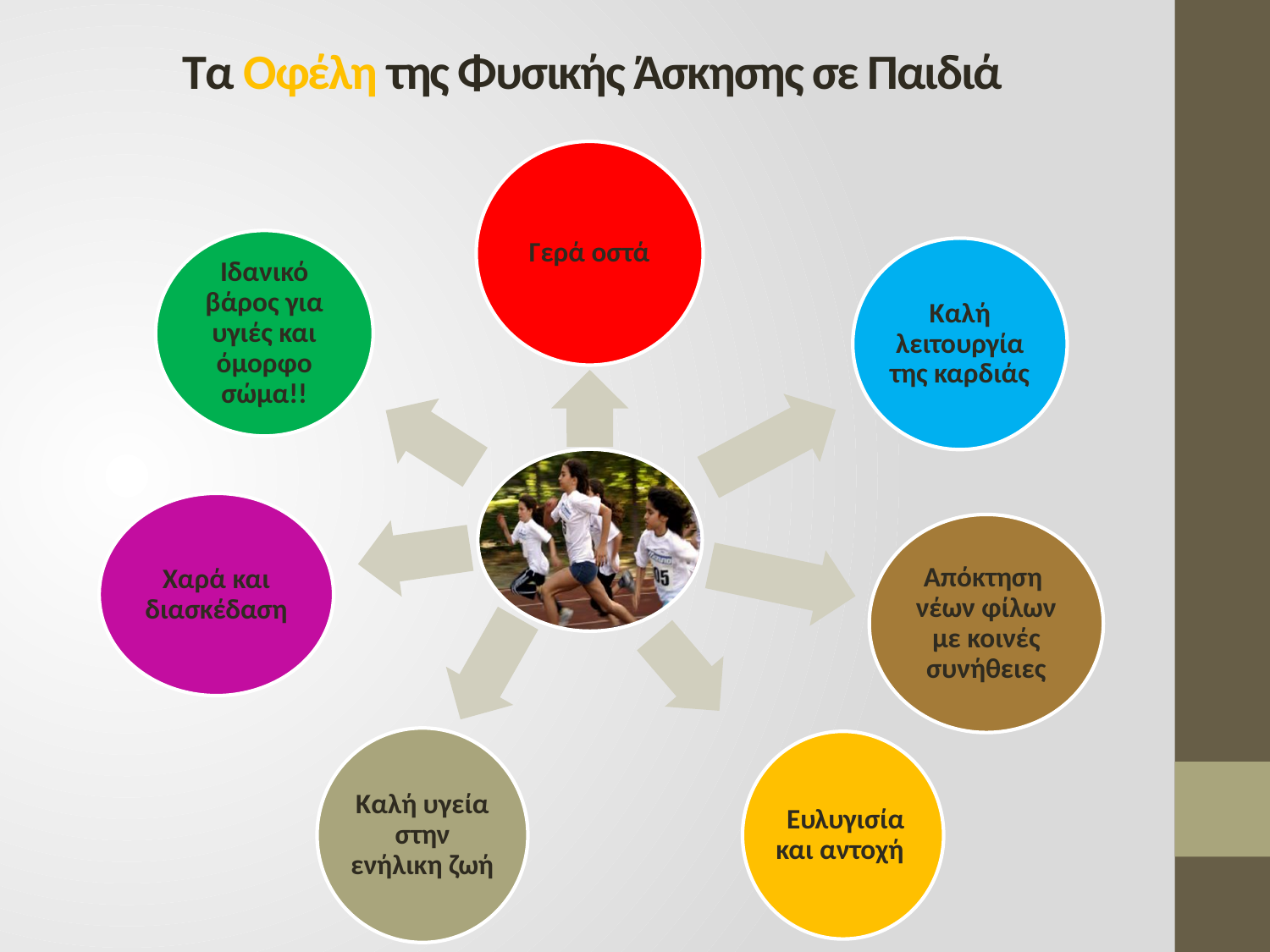

# Τα Οφέλη της Φυσικής Άσκησης σε Παιδιά

Γερά οστά

Καλή λειτουργία της καρδιάς

Απόκτηση  νέων φίλων με κοινές συνήθειες

 Ευλυγισία και αντοχή

Καλή υγεία στην ενήλικη ζωή

Χαρά και διασκέδαση

Ιδανικό βάρος για υγιές και όμορφο σώμα!!